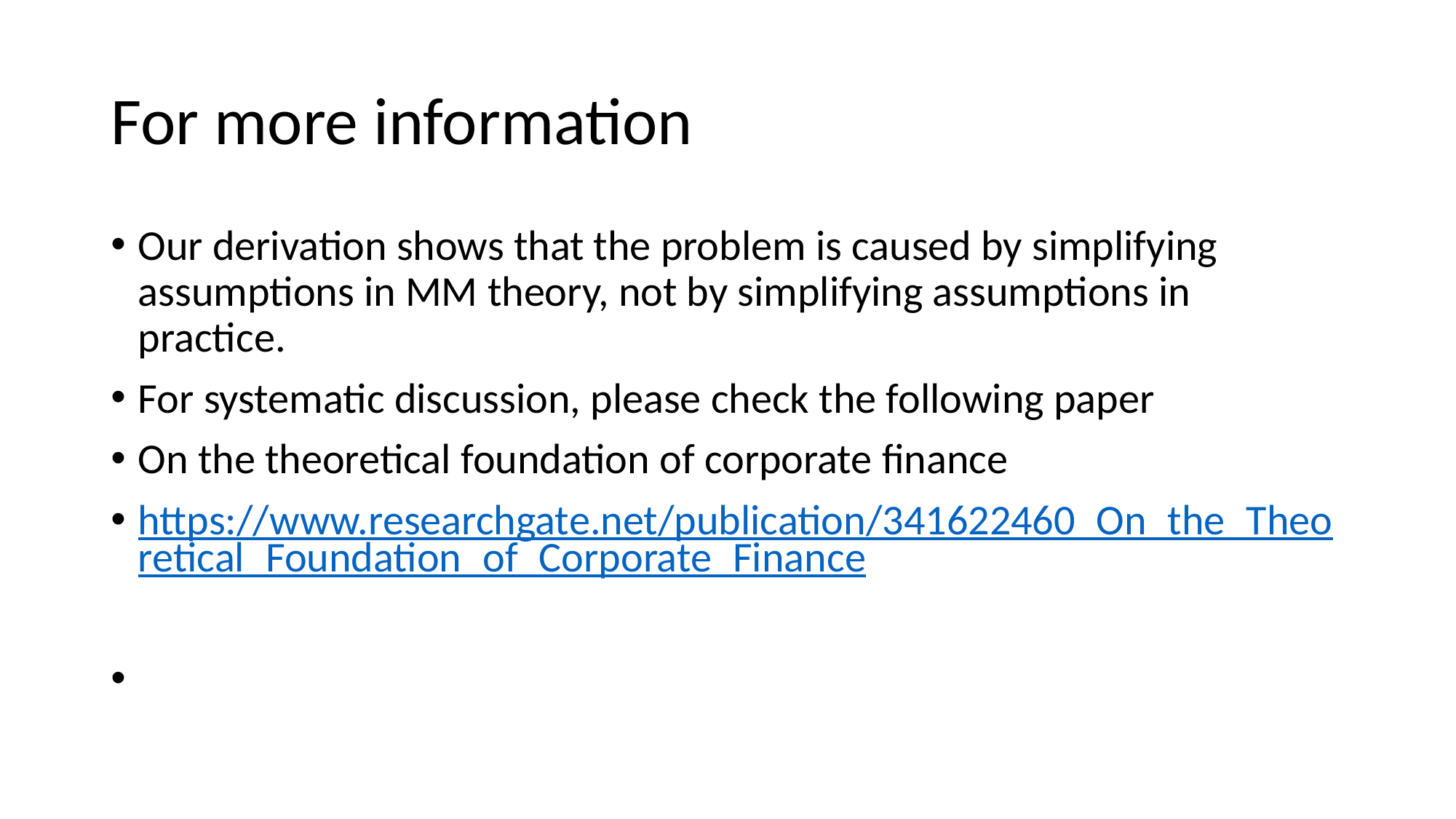

# For more information
Our derivation shows that the problem is caused by simplifying assumptions in MM theory, not by simplifying assumptions in practice.
For systematic discussion, please check the following paper
On the theoretical foundation of corporate finance
https://www.researchgate.net/publication/341622460_On_the_Theoretical_Foundation_of_Corporate_Finance